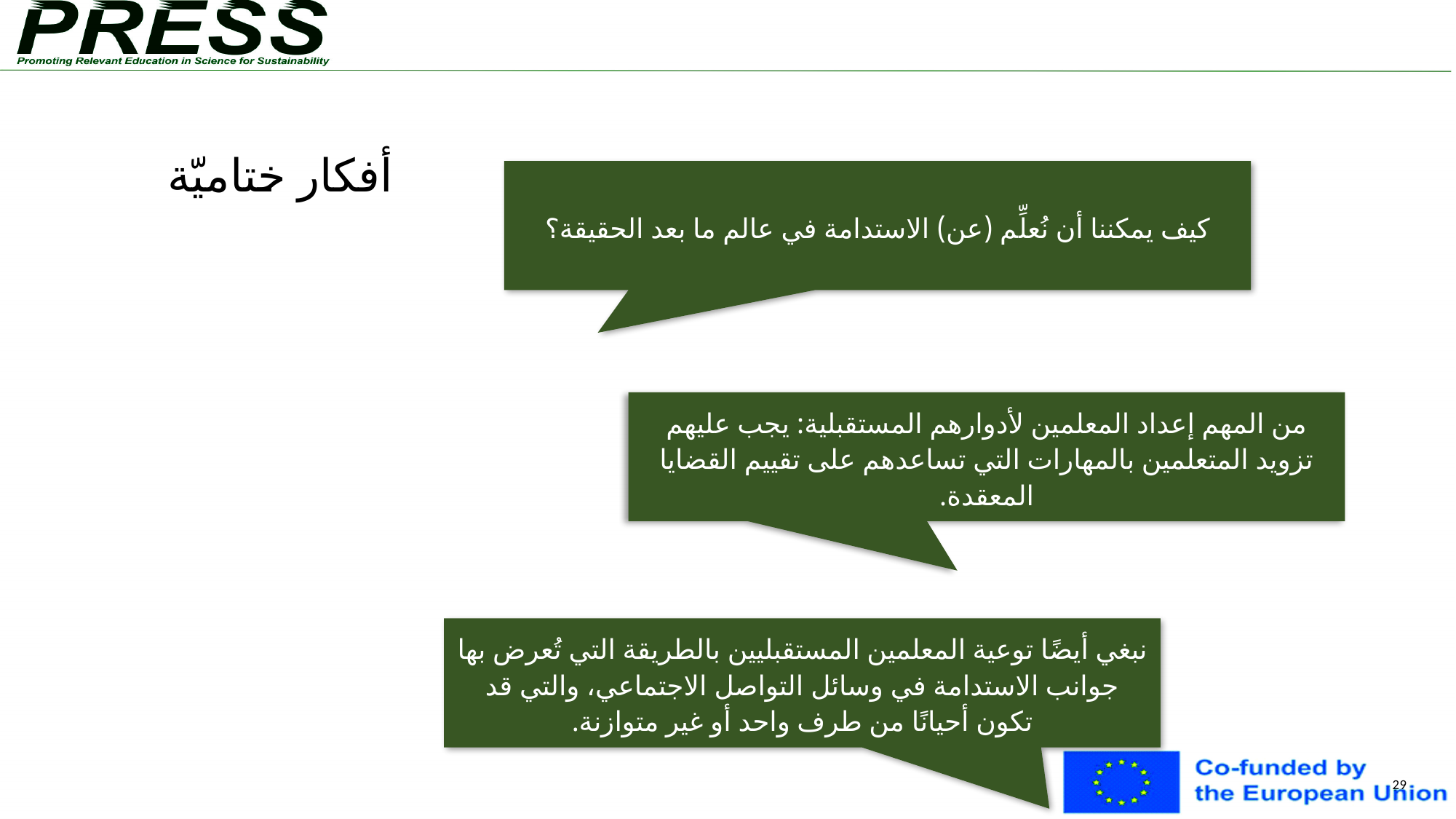

# أفكار ختاميّة
كيف يمكننا أن نُعلِّم (عن) الاستدامة في عالم ما بعد الحقيقة؟
من المهم إعداد المعلمين لأدوارهم المستقبلية: يجب عليهم تزويد المتعلمين بالمهارات التي تساعدهم على تقييم القضايا المعقدة.
نبغي أيضًا توعية المعلمين المستقبليين بالطريقة التي تُعرض بها جوانب الاستدامة في وسائل التواصل الاجتماعي، والتي قد تكون أحيانًا من طرف واحد أو غير متوازنة.